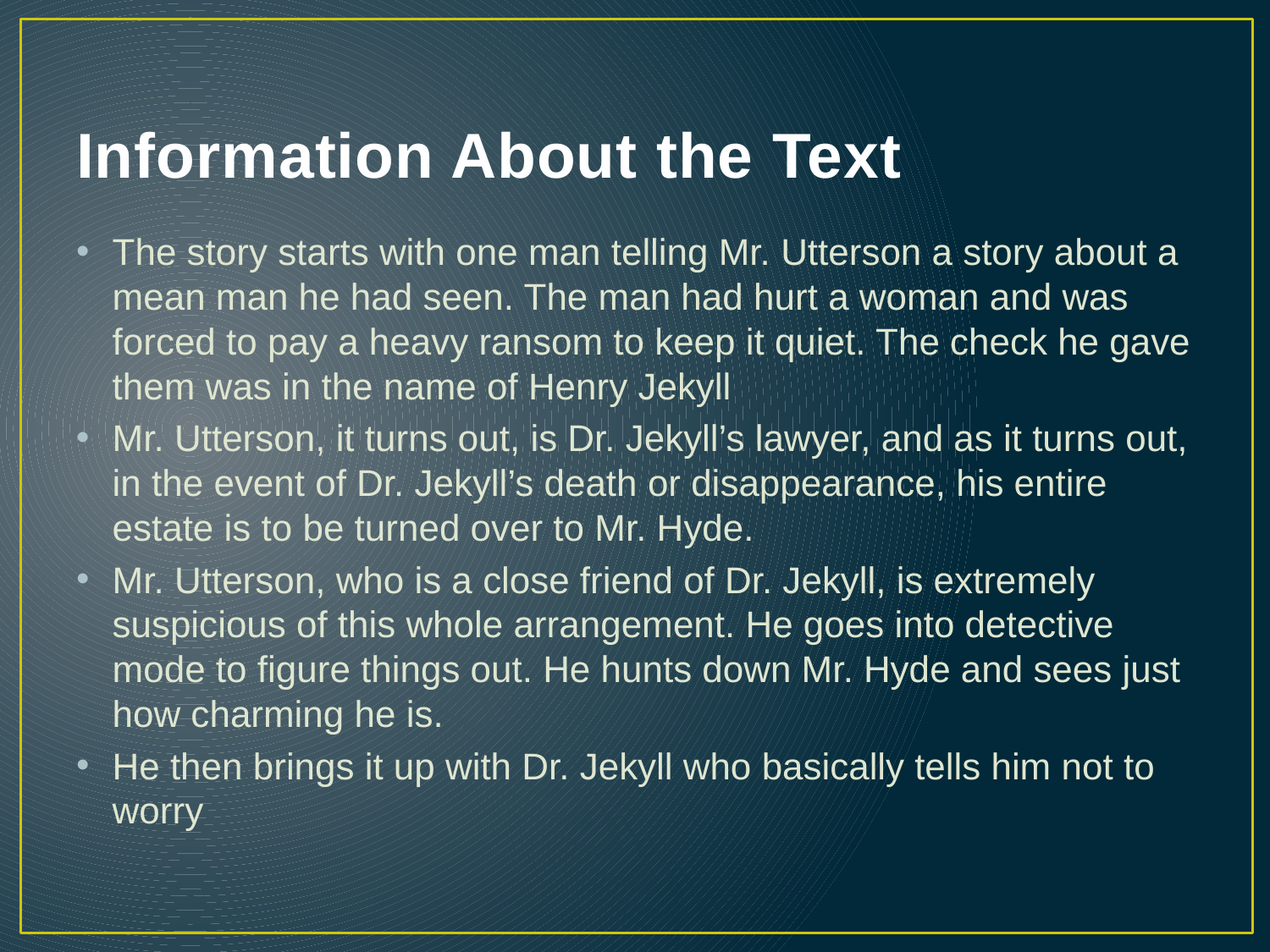

# Information About the Text
The story starts with one man telling Mr. Utterson a story about a mean man he had seen. The man had hurt a woman and was forced to pay a heavy ransom to keep it quiet. The check he gave them was in the name of Henry Jekyll
Mr. Utterson, it turns out, is Dr. Jekyll’s lawyer, and as it turns out, in the event of Dr. Jekyll’s death or disappearance, his entire estate is to be turned over to Mr. Hyde.
Mr. Utterson, who is a close friend of Dr. Jekyll, is extremely suspicious of this whole arrangement. He goes into detective mode to figure things out. He hunts down Mr. Hyde and sees just how charming he is.
He then brings it up with Dr. Jekyll who basically tells him not to worry